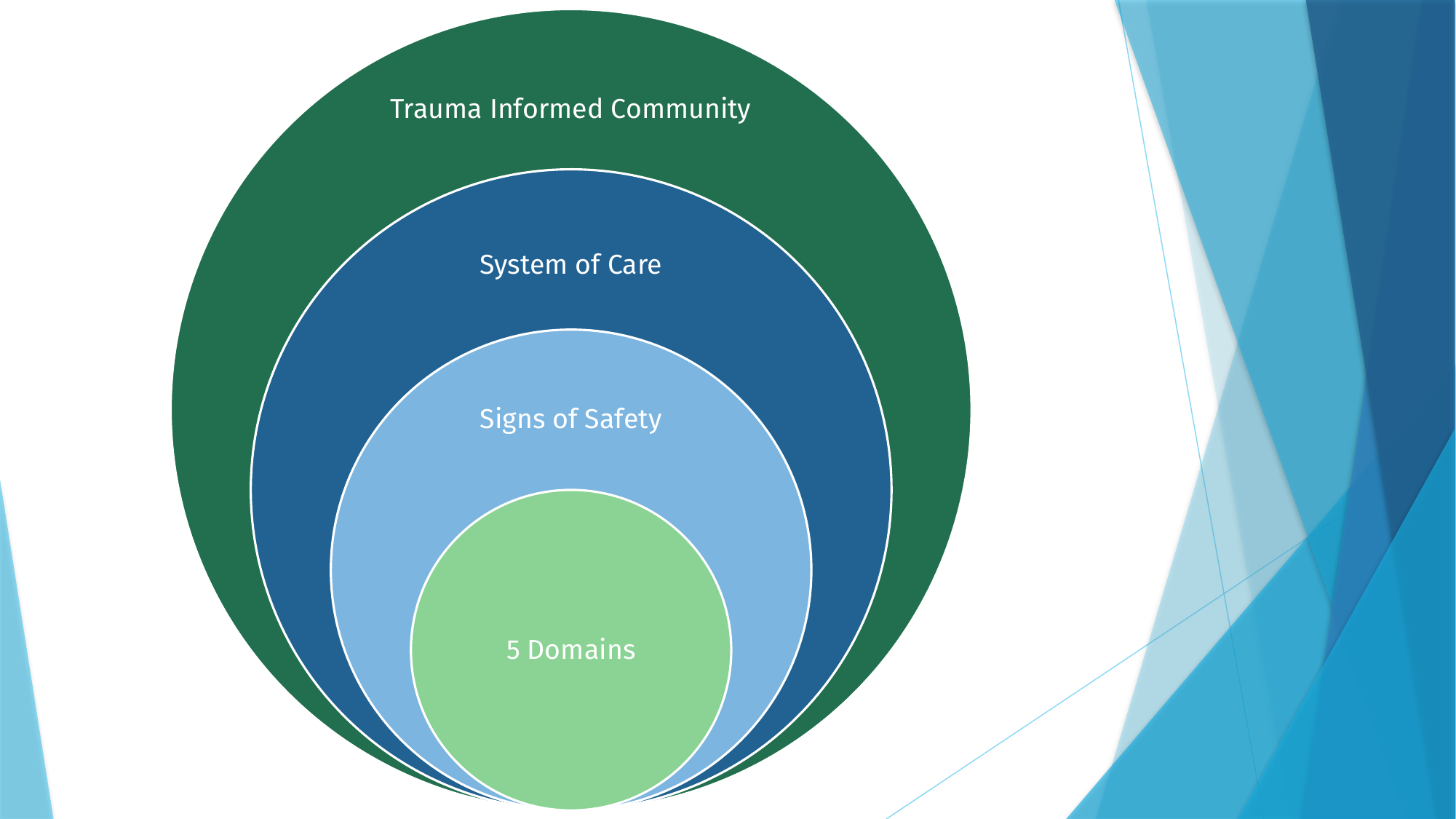

Trauma Informed Community
System of Care
Signs of Safety
5 Domains